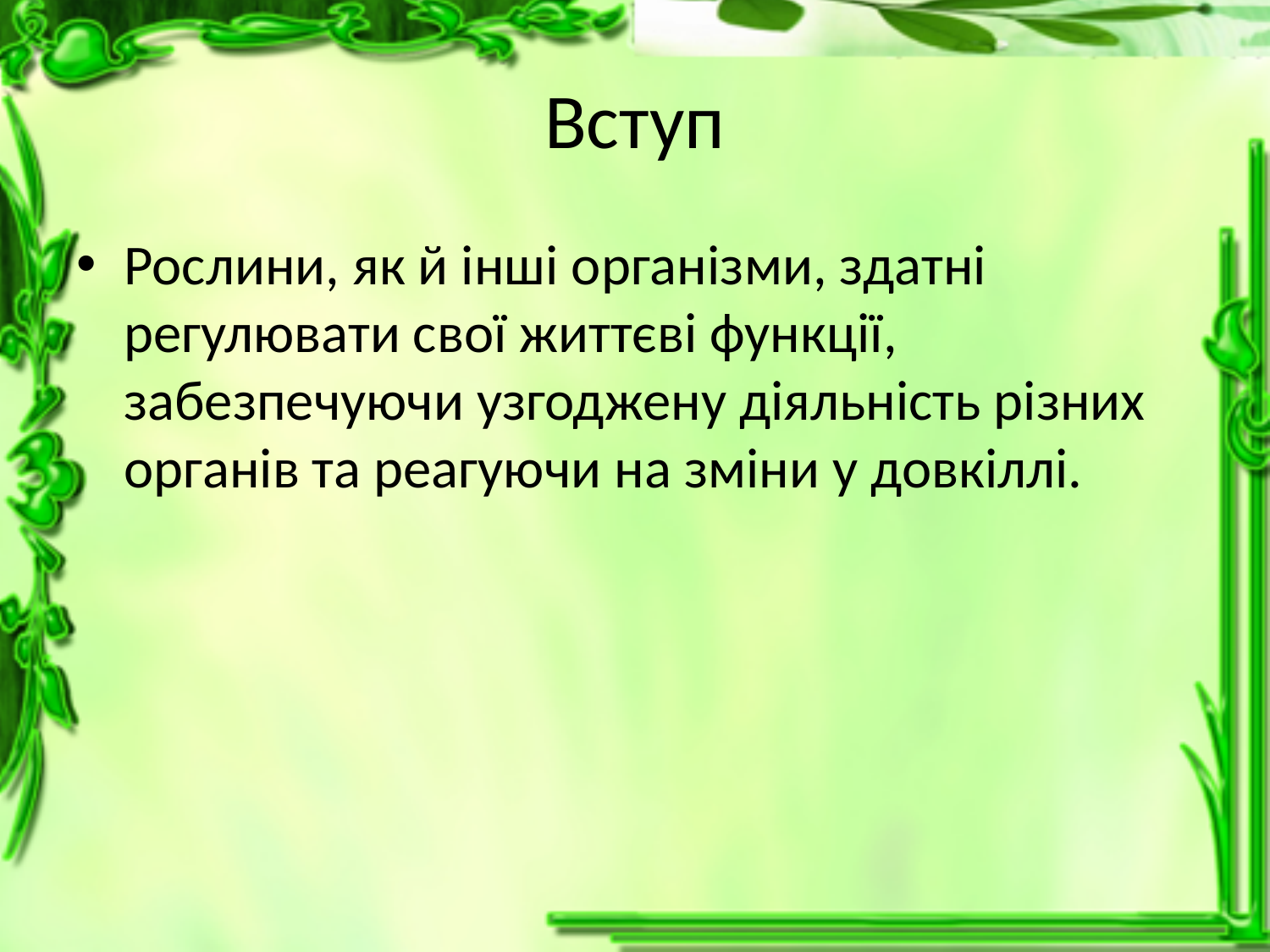

# Вступ
Рослини, як й інші організми, здатні регулювати свої життєві функції, забезпечуючи узгоджену діяльність різних органів та реагуючи на зміни у довкіллі.